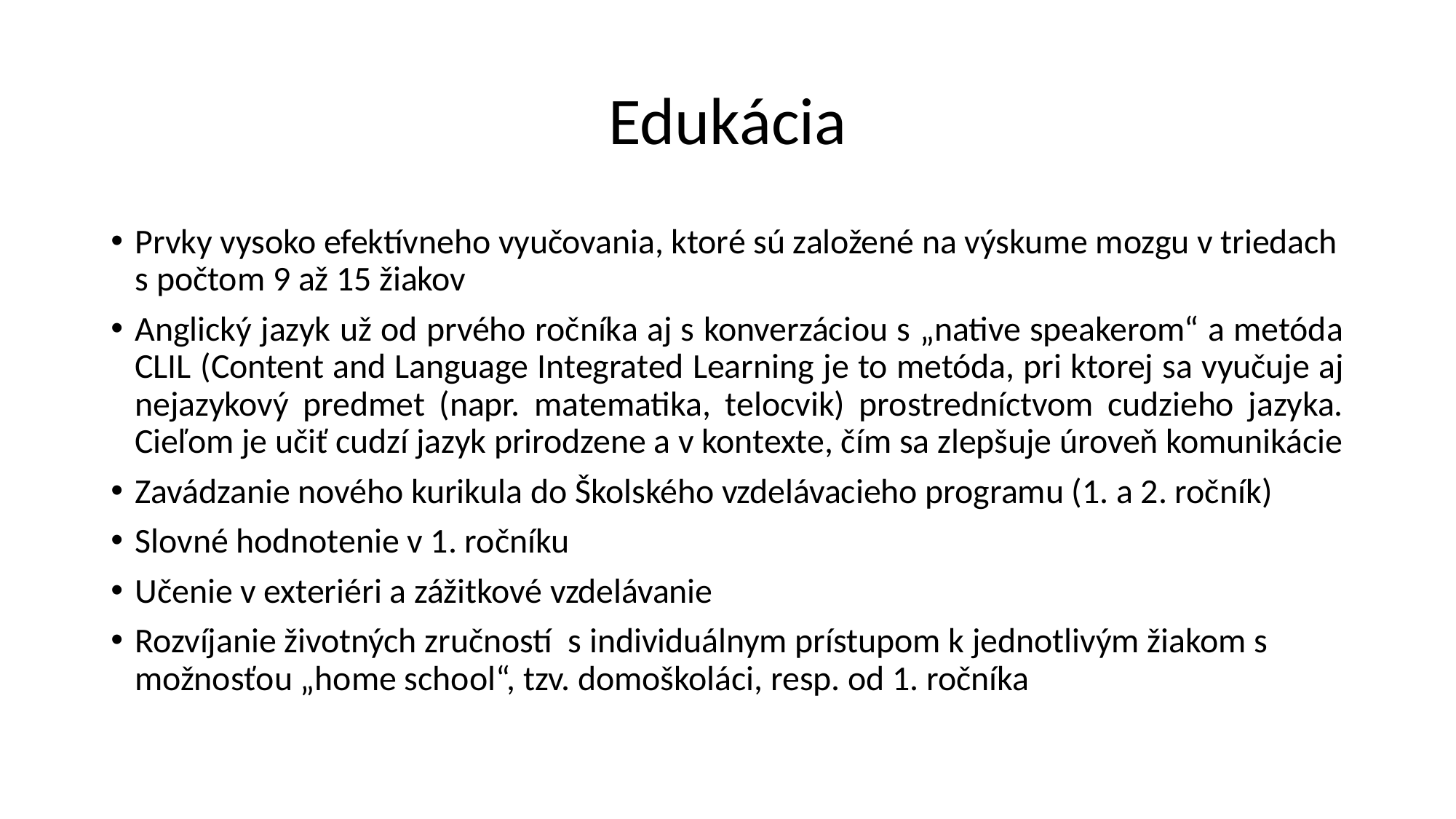

# Edukácia
Prvky vysoko efektívneho vyučovania, ktoré sú založené na výskume mozgu v triedach s počtom 9 až 15 žiakov
Anglický jazyk už od prvého ročníka aj s konverzáciou s „native speakerom“ a metóda CLIL (Content and Language Integrated Learning je to metóda, pri ktorej sa vyučuje aj nejazykový predmet (napr. matematika, telocvik) prostredníctvom cudzieho jazyka. Cieľom je učiť cudzí jazyk prirodzene a v kontexte, čím sa zlepšuje úroveň komunikácie
Zavádzanie nového kurikula do Školského vzdelávacieho programu (1. a 2. ročník)
Slovné hodnotenie v 1. ročníku
Učenie v exteriéri a zážitkové vzdelávanie
Rozvíjanie životných zručností  s individuálnym prístupom k jednotlivým žiakom s možnosťou „home school“, tzv. domoškoláci, resp. od 1. ročníka